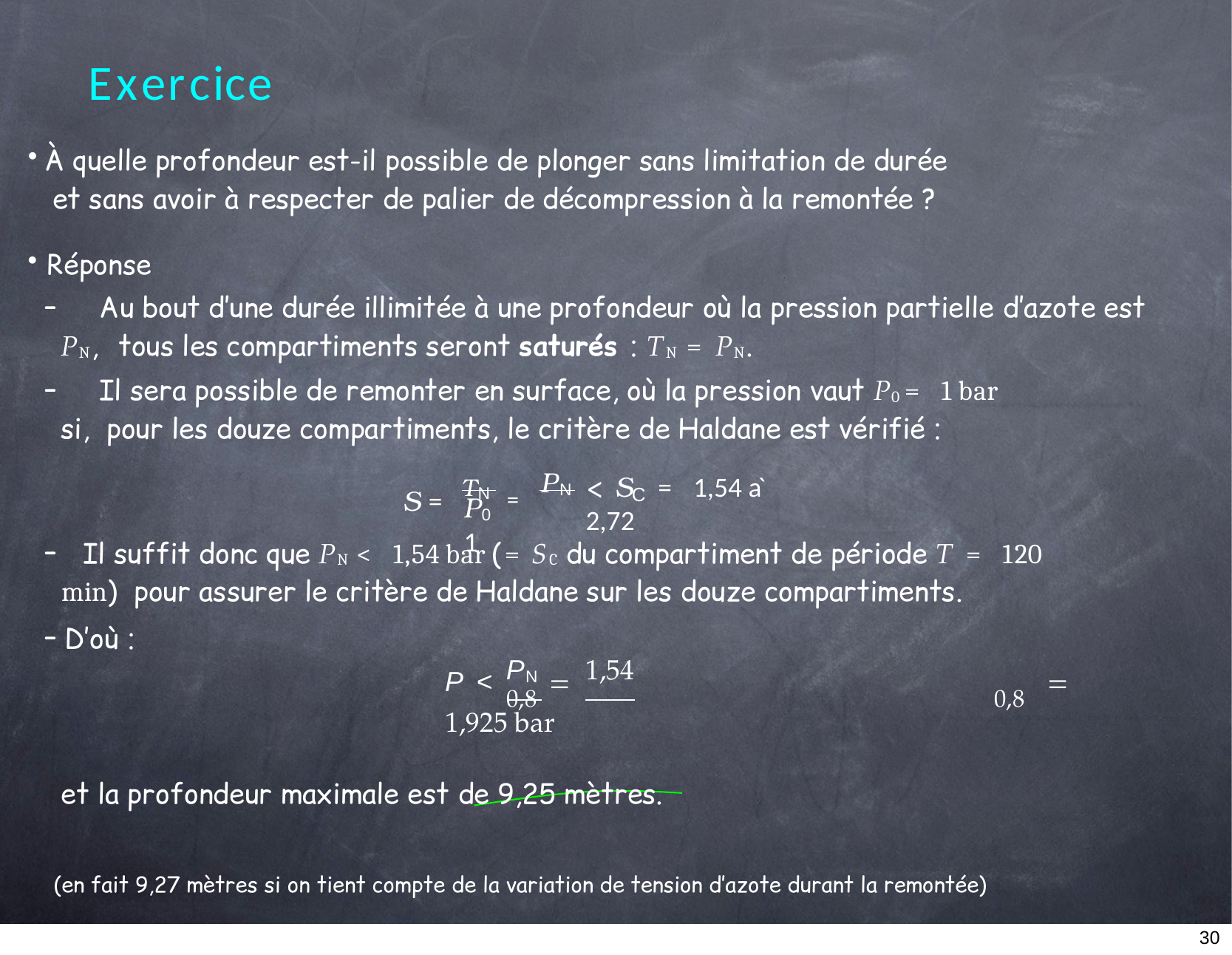

# Exercice
À quelle profondeur est-il possible de plonger sans limitation de durée  et sans avoir à respecter de palier de décompression à la remontée ?
Réponse
	Au bout d’une durée illimitée à une profondeur où la pression partielle d’azote est PN,  tous les compartiments seront saturés : TN = PN.
	Il sera possible de remonter en surface, où la pression vaut P0 = 1 bar si,  pour les douze compartiments, le critère de Haldane est vérifié :
= PN
S = TN
< S	= 1,54 a` 2,72
C
P0	1

	Il suffit donc que PN < 1,54 bar (= SC du compartiment de période T = 120 min)  pour assurer le critère de Haldane sur les douze compartiments.
D’où :
PN	1,54
P  < 0,8 =	0,8	= 1,925 bar
et la profondeur maximale est de 9,25 mètres.

(en fait 9,27 mètres si on tient compte de la variation de tension d’azote durant la remontée)

30